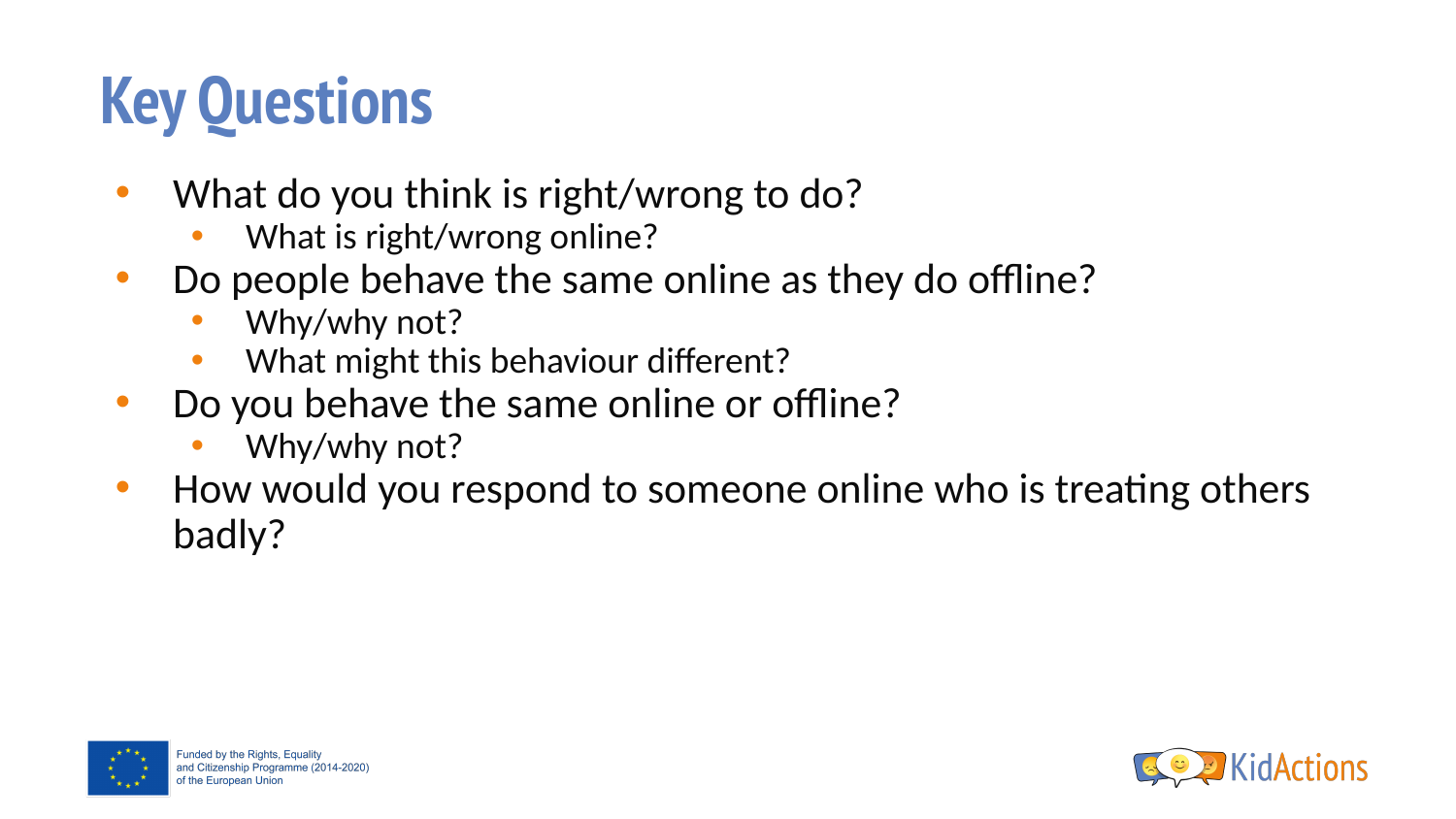

# Key Questions
What do you think is right/wrong to do?
What is right/wrong online?
Do people behave the same online as they do offline?
Why/why not?
What might this behaviour different?
Do you behave the same online or offline?
Why/why not?
How would you respond to someone online who is treating others badly?